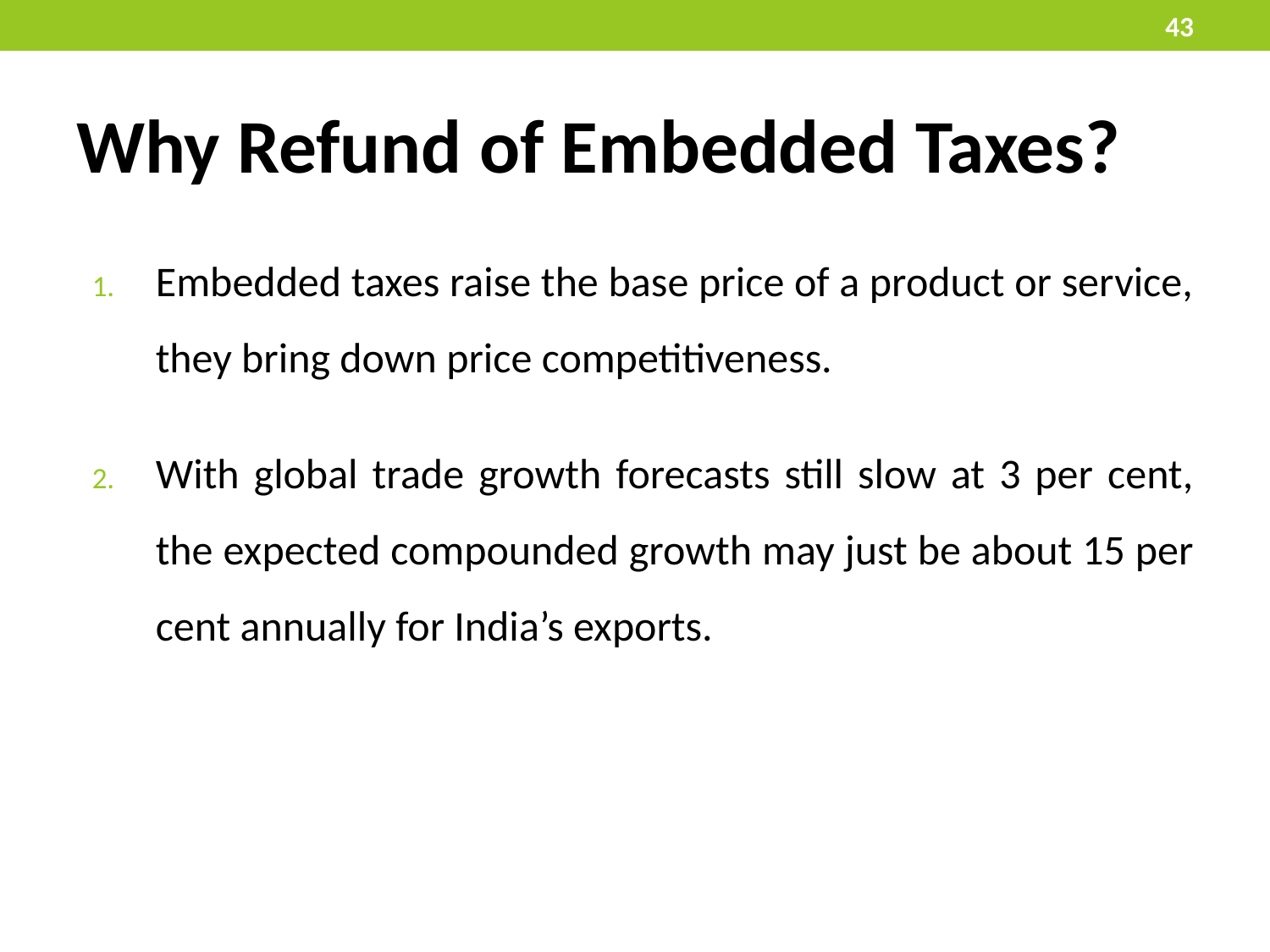

43
# Why Refund of Embedded Taxes?
Embedded taxes raise the base price of a product or service, they bring down price competitiveness.

With global trade growth forecasts still slow at 3 per cent, the expected compounded growth may just be about 15 per cent annually for India’s exports.